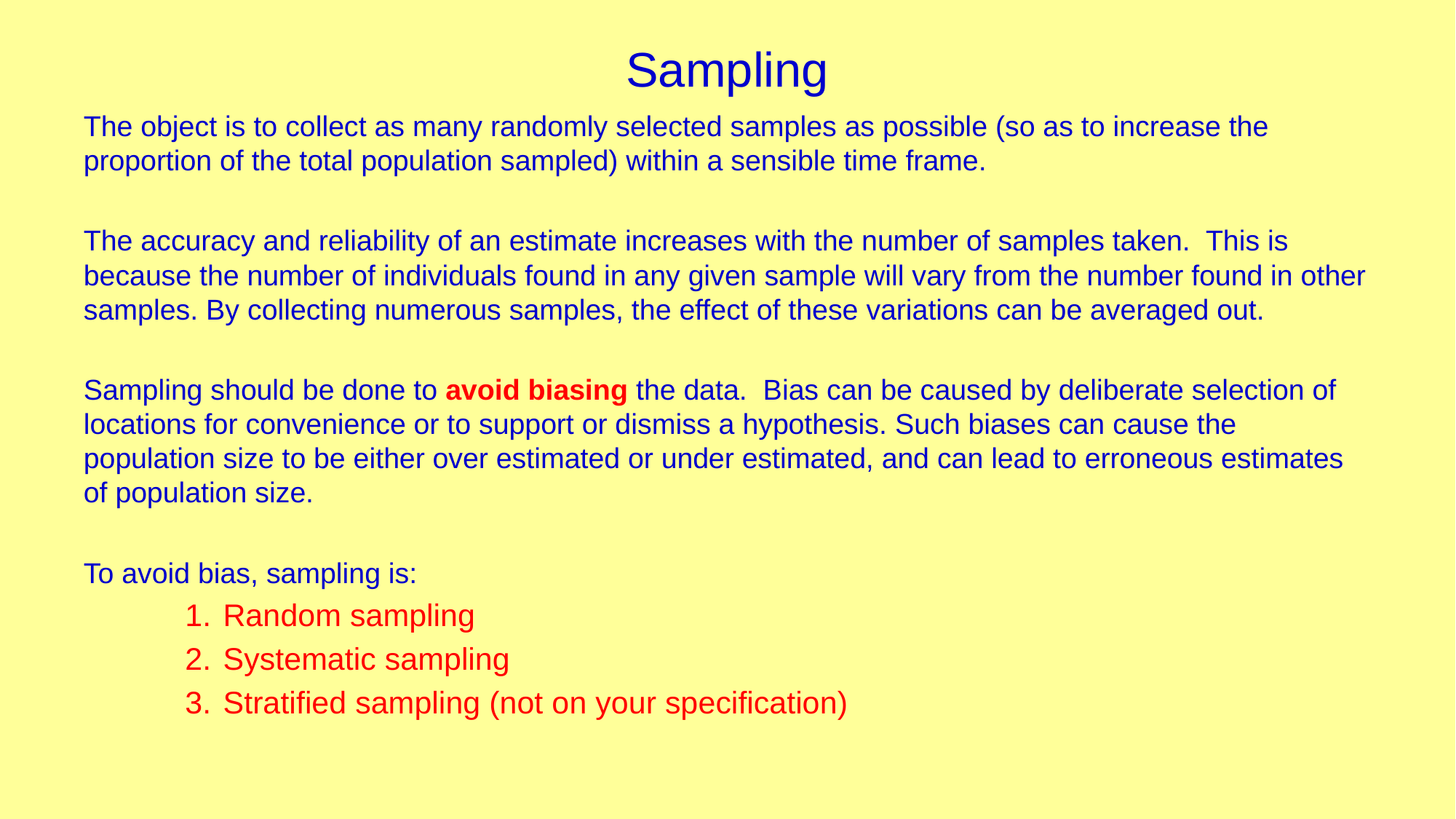

# Sampling
The object is to collect as many randomly selected samples as possible (so as to increase the proportion of the total population sampled) within a sensible time frame.

The accuracy and reliability of an estimate increases with the number of samples taken.  This is because the number of individuals found in any given sample will vary from the number found in other samples. By collecting numerous samples, the effect of these variations can be averaged out.

Sampling should be done to avoid biasing the data.  Bias can be caused by deliberate selection of locations for convenience or to support or dismiss a hypothesis. Such biases can cause the population size to be either over estimated or under estimated, and can lead to erroneous estimates of population size.

To avoid bias, sampling is:
Random sampling
Systematic sampling
Stratified sampling (not on your specification)